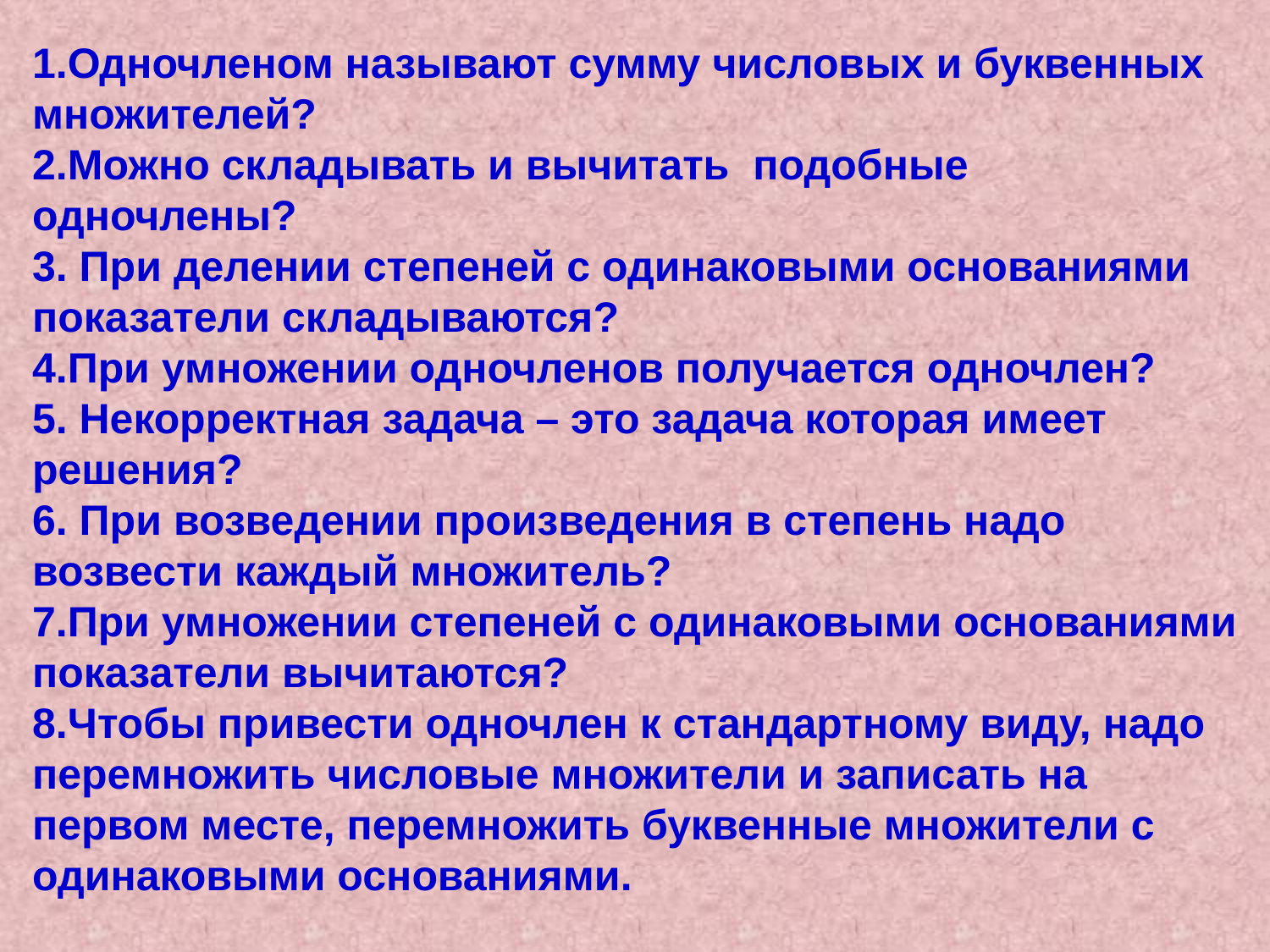

1.Одночленом называют сумму числовых и буквенных множителей?
2.Можно складывать и вычитать  подобные одночлены?
3. При делении степеней с одинаковыми основаниями показатели складываются?
4.При умножении одночленов получается одночлен?
5. Некорректная задача – это задача которая имеет решения?
6. При возведении произведения в степень надо возвести каждый множитель?
7.При умножении степеней с одинаковыми основаниями показатели вычитаются?
8.Чтобы привести одночлен к стандартному виду, надо перемножить числовые множители и записать на первом месте, перемножить буквенные множители с одинаковыми основаниями.